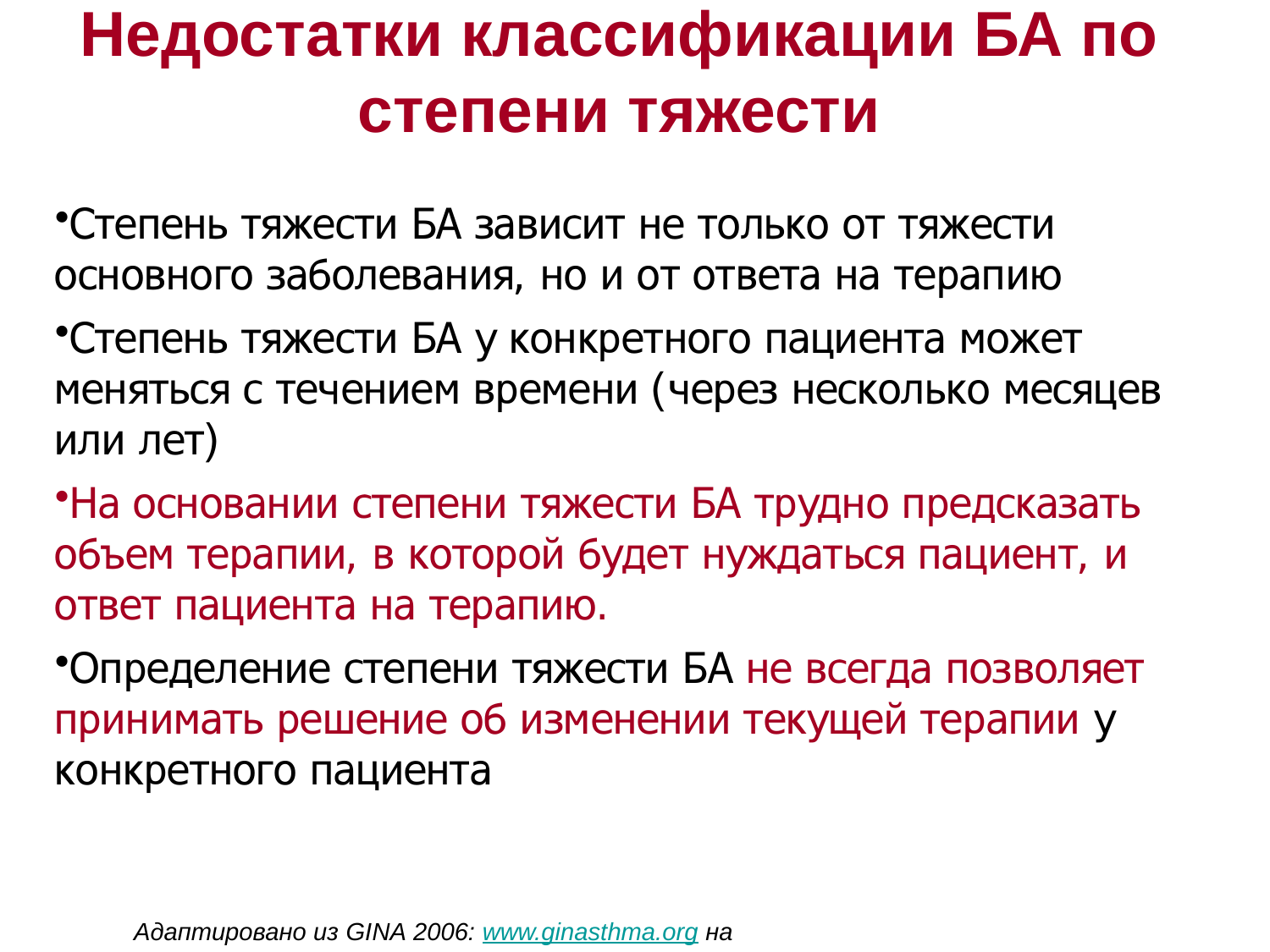

# Недостатки классификации БА по степени тяжести
Степень тяжести БА зависит не только от тяжести основного заболевания, но и от ответа на терапию
Степень тяжести БА у конкретного пациента может меняться с течением времени (через несколько месяцев или лет)
На основании степени тяжести БА трудно предсказать объем терапии, в которой будет нуждаться пациент, и ответ пациента на терапию.
Определение степени тяжести БА не всегда позволяет принимать решение об изменении текущей терапии у конкретного пациента
Адаптировано из GINA 2006: www.ginasthma.org на 12.12.2006